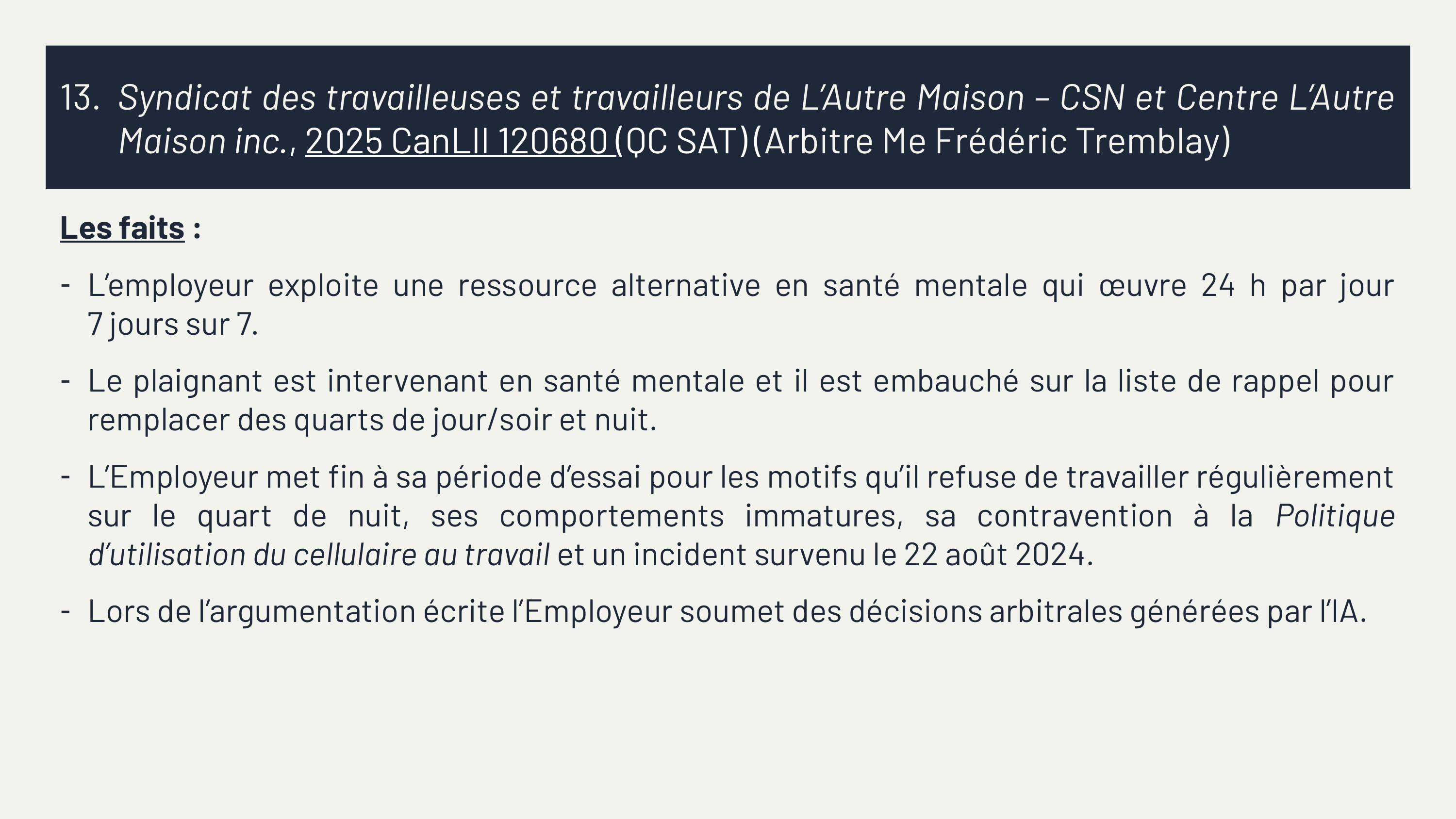

# 13.	Syndicat des travailleuses et travailleurs de L’Autre Maison – CSN et Centre L’Autre Maison inc., 2025 CanLII 120680 (QC SAT) (Arbitre Me Frédéric Tremblay)
Les faits :
L’employeur exploite une ressource alternative en santé mentale qui œuvre 24 h par jour
7 jours sur 7.
Le plaignant est intervenant en santé mentale et il est embauché sur la liste de rappel pour remplacer des quarts de jour/soir et nuit.
L’Employeur met fin à sa période d’essai pour les motifs qu’il refuse de travailler régulièrement sur le quart de nuit, ses comportements immatures, sa contravention à la Politique d’utilisation du cellulaire au travail et un incident survenu le 22 août 2024.
Lors de l’argumentation écrite l’Employeur soumet des décisions arbitrales générées par l’IA.